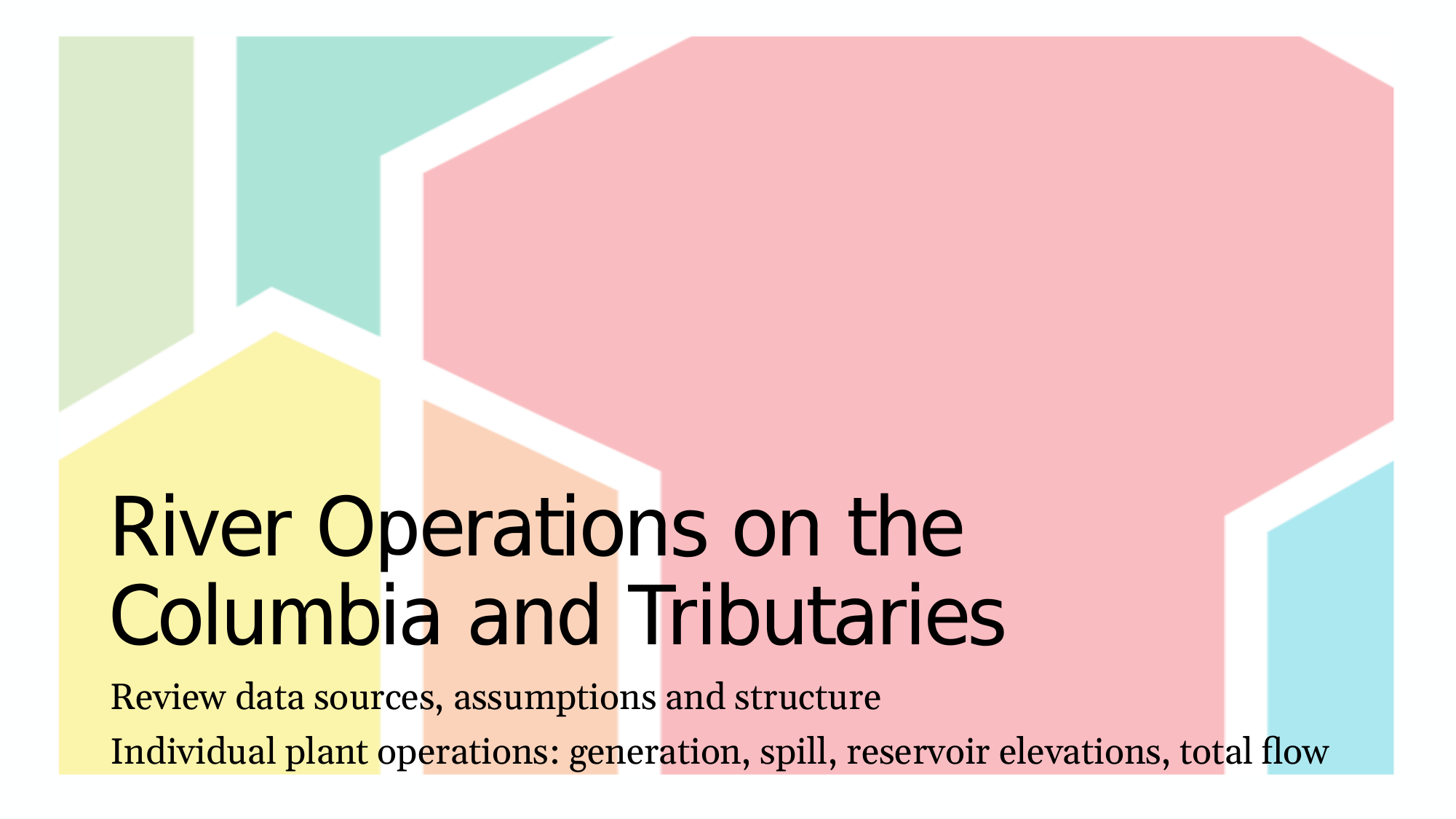

# River Operations on the Columbia and Tributaries
Review data sources, assumptions and structure
Individual plant operations: generation, spill, reservoir elevations, total flow